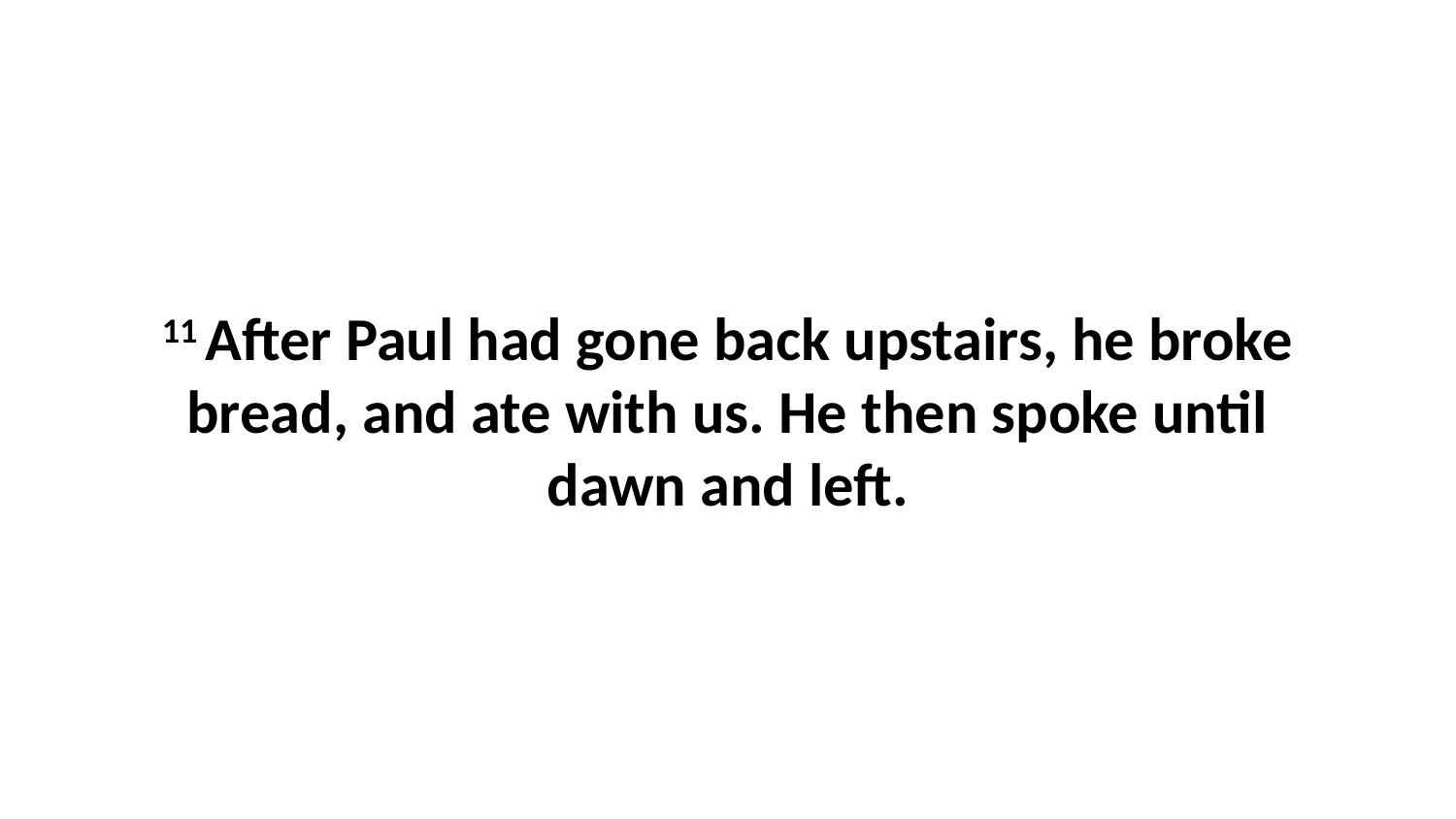

11 After Paul had gone back upstairs, he broke bread, and ate with us. He then spoke until dawn and left.